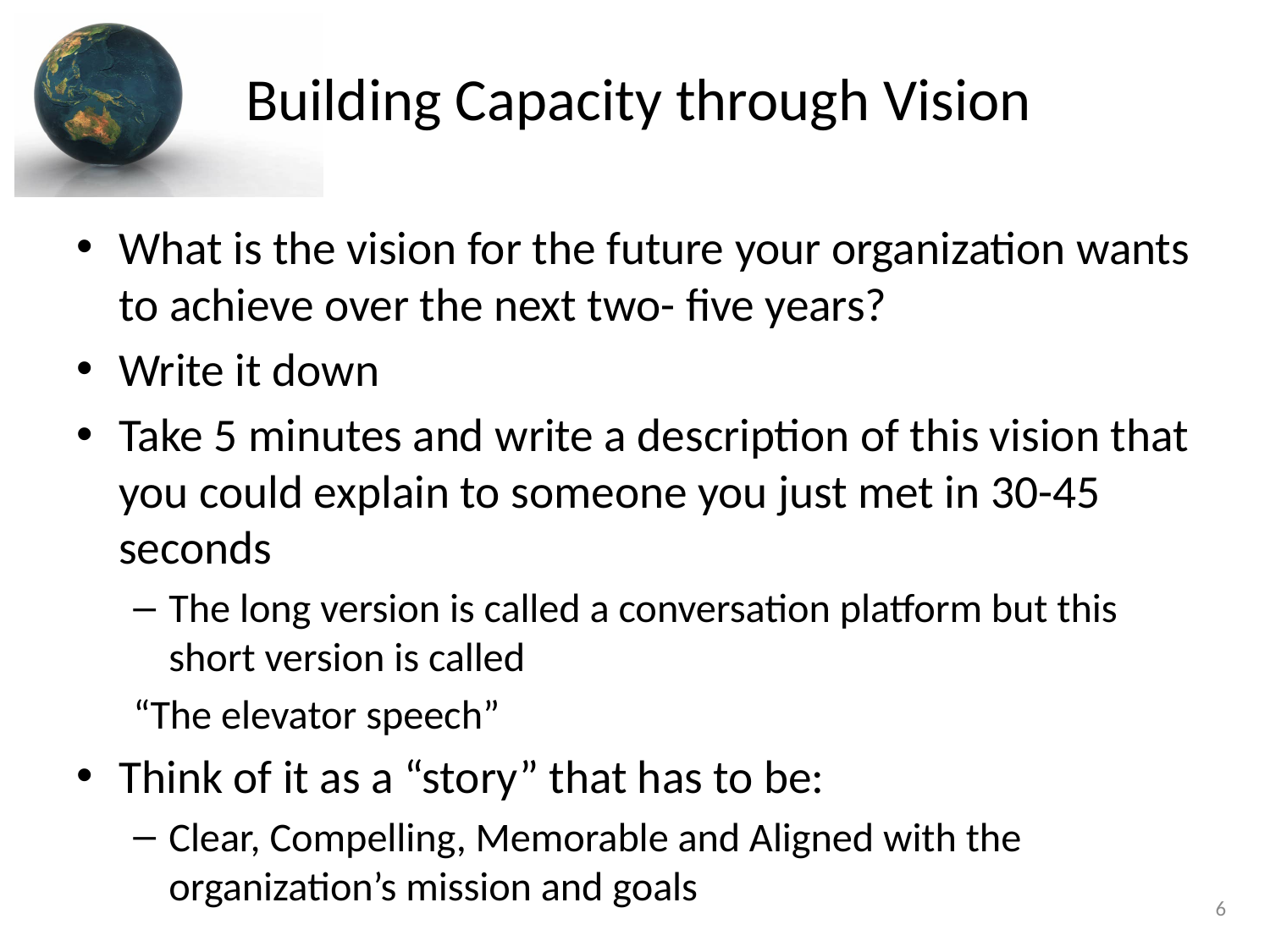

# Building Capacity through Vision
What is the vision for the future your organization wants to achieve over the next two- five years?
Write it down
Take 5 minutes and write a description of this vision that you could explain to someone you just met in 30-45 seconds
The long version is called a conversation platform but this short version is called
		“The elevator speech”
Think of it as a “story” that has to be:
Clear, Compelling, Memorable and Aligned with the organization’s mission and goals
6